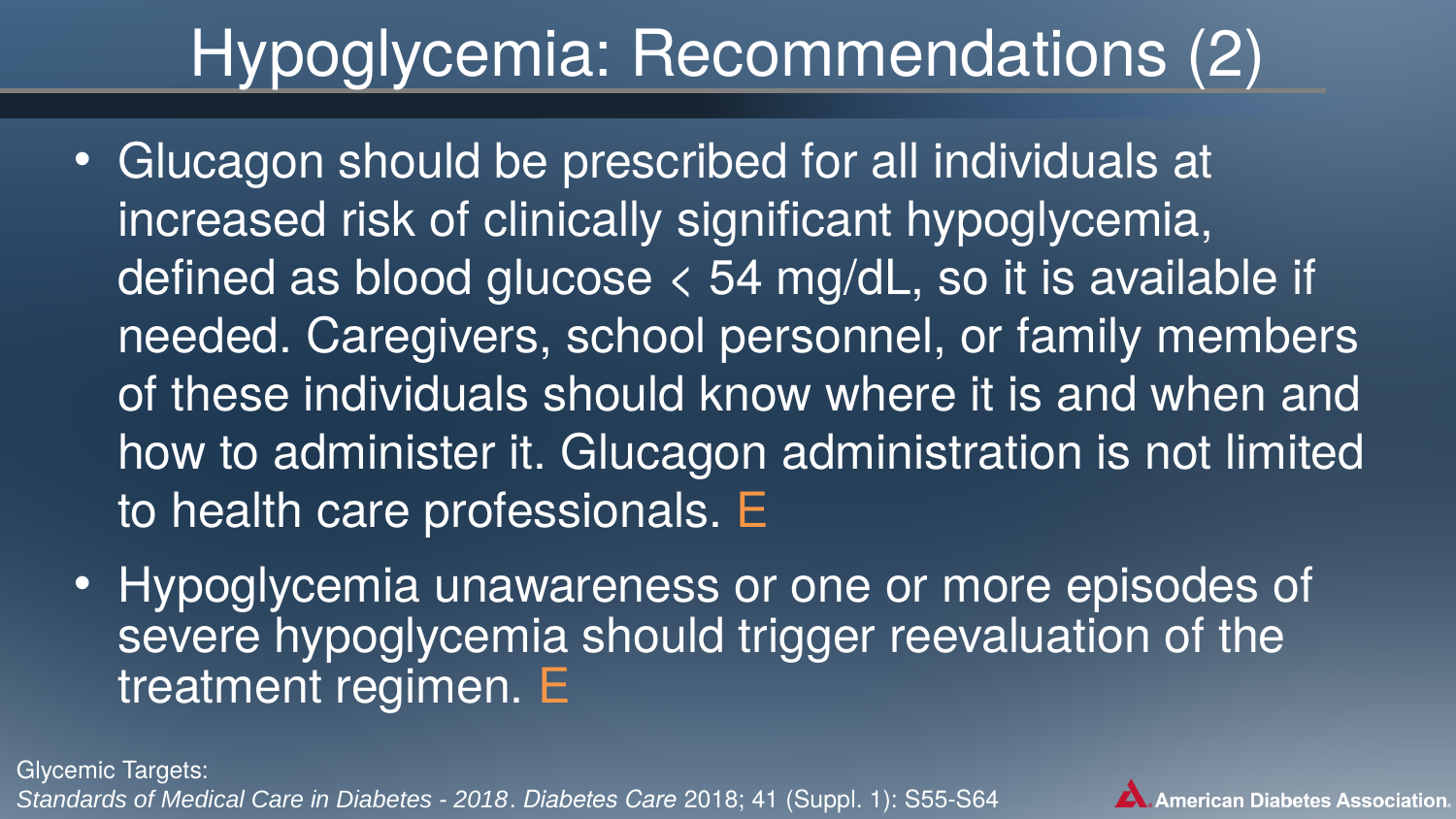

# Hypoglycemia: Recommendations (2)
Glucagon should be prescribed for all individuals at increased risk of clinically significant hypoglycemia, defined as blood glucose < 54 mg/dL, so it is available if needed. Caregivers, school personnel, or family members of these individuals should know where it is and when and how to administer it. Glucagon administration is not limited to health care professionals. E
Hypoglycemia unawareness or one or more episodes of severe hypoglycemia should trigger reevaluation of the treatment regimen. E

Glycemic Targets:
Standards of Medical Care in Diabetes - 2018. Diabetes Care 2018; 41 (Suppl. 1): S55-S64